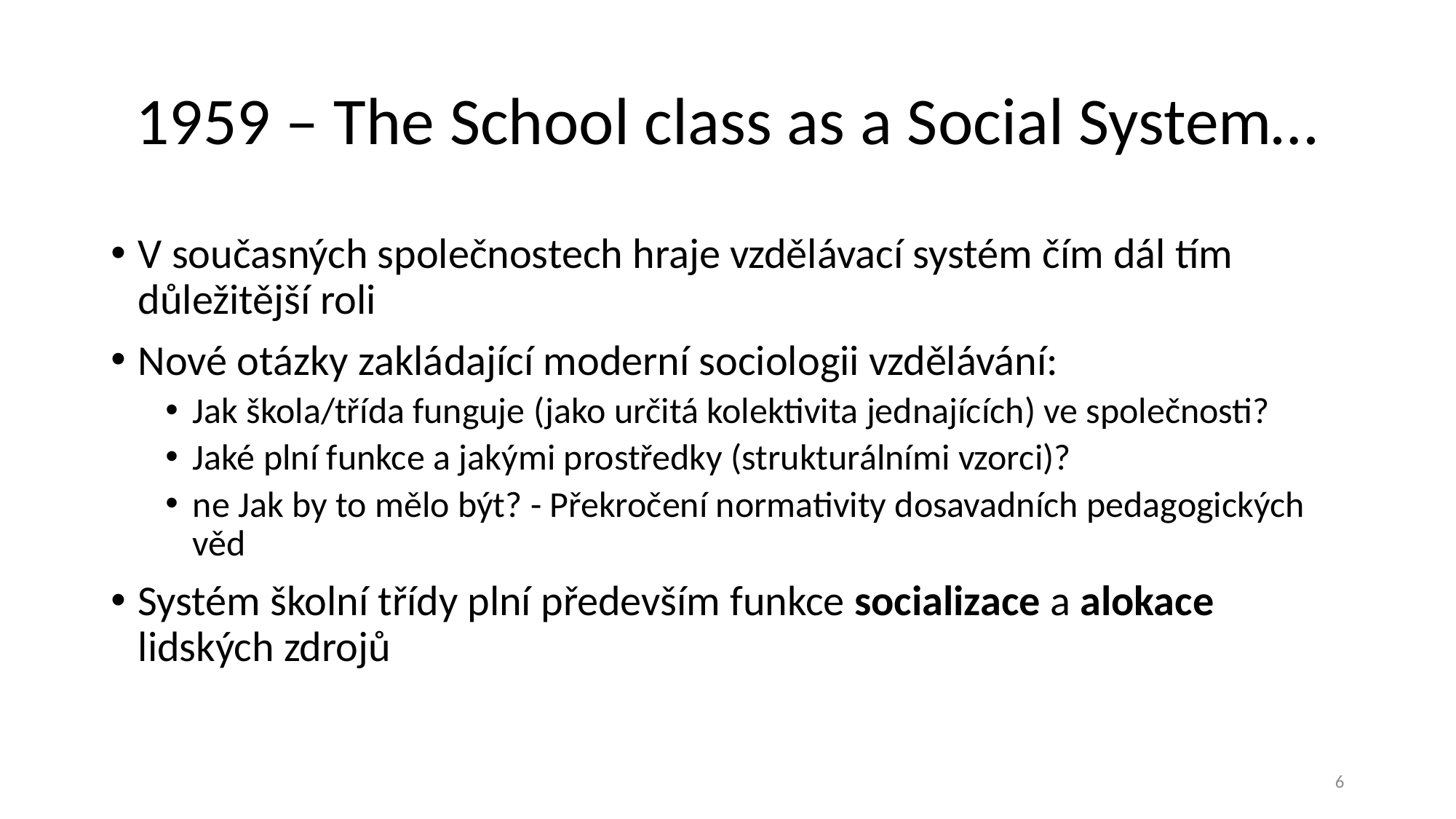

# 1959 – The School class as a Social System…
V současných společnostech hraje vzdělávací systém čím dál tím důležitější roli
Nové otázky zakládající moderní sociologii vzdělávání:
Jak škola/třída funguje (jako určitá kolektivita jednajících) ve společnosti?
Jaké plní funkce a jakými prostředky (strukturálními vzorci)?
ne Jak by to mělo být? - Překročení normativity dosavadních pedagogických věd
Systém školní třídy plní především funkce socializace a alokace lidských zdrojů

6